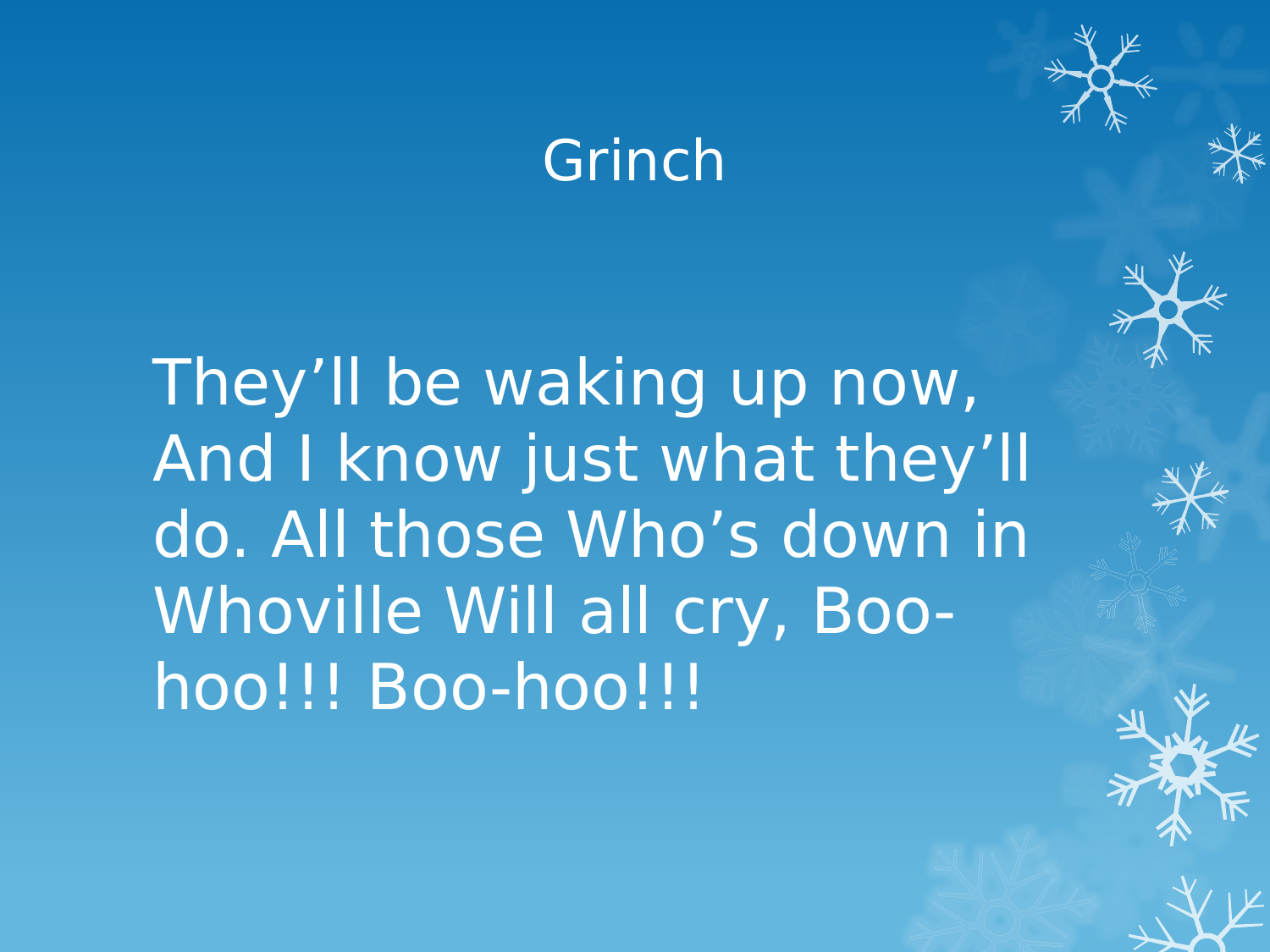

# Grinch
They’ll be waking up now, And I know just what they’ll do. All those Who’s down in Whoville Will all cry, Boo-hoo!!! Boo-hoo!!!